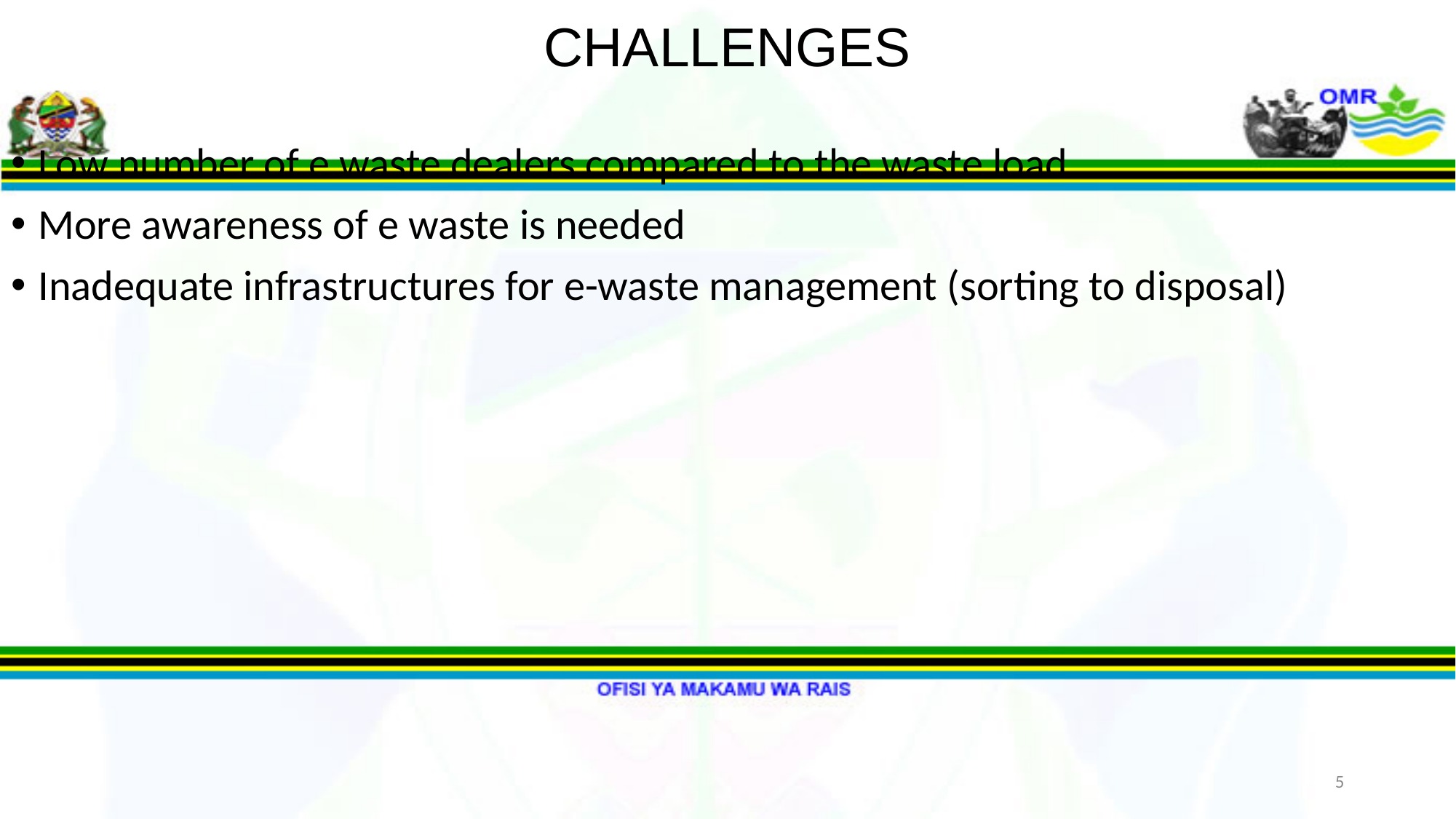

# CHALLENGES
Low number of e waste dealers compared to the waste load
More awareness of e waste is needed
Inadequate infrastructures for e-waste management (sorting to disposal)
5